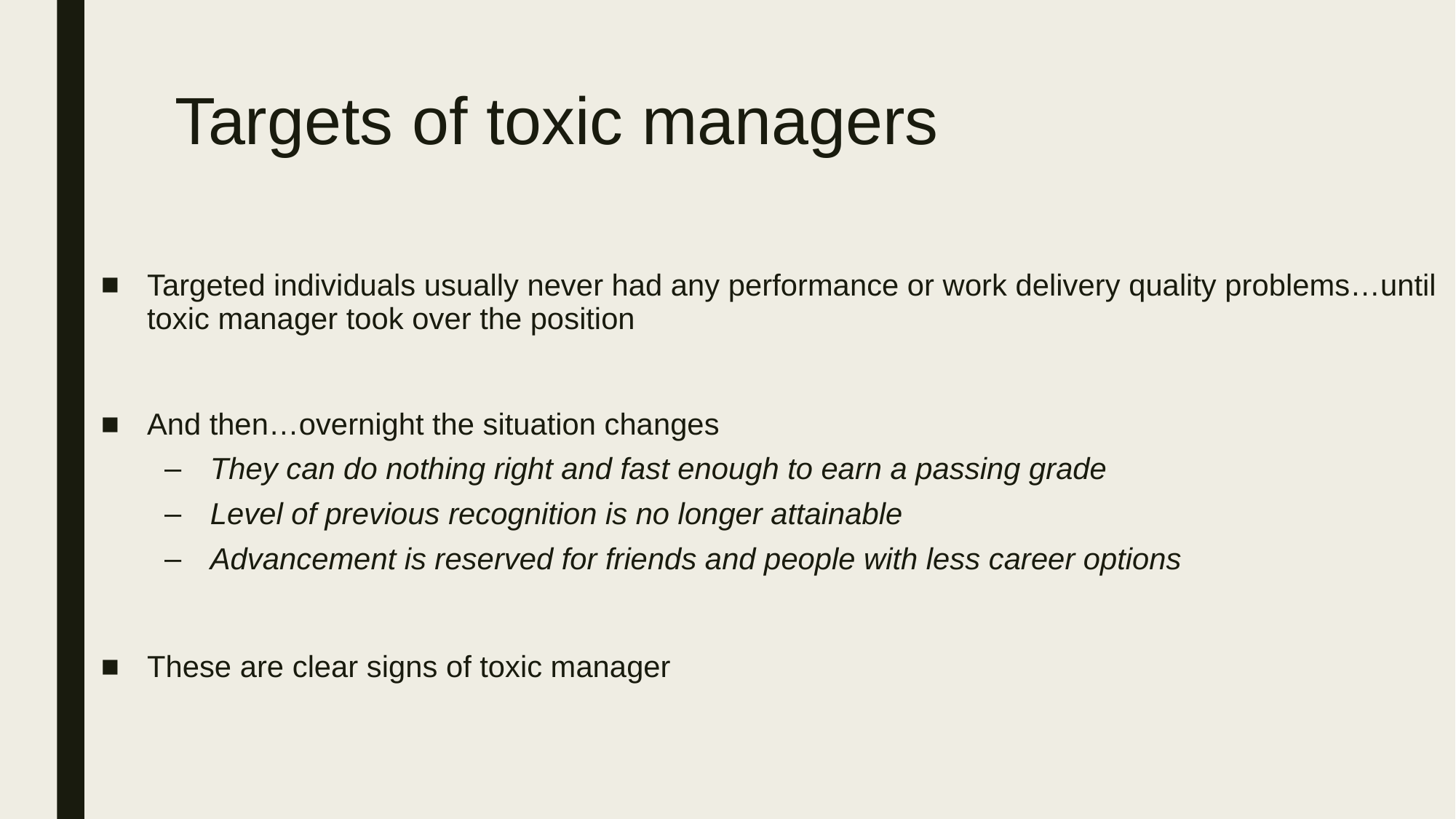

# Targets of toxic managers
Targeted individuals usually never had any performance or work delivery quality problems…until toxic manager took over the position

And then…overnight the situation changes
They can do nothing right and fast enough to earn a passing grade
Level of previous recognition is no longer attainable
Advancement is reserved for friends and people with less career options

These are clear signs of toxic manager